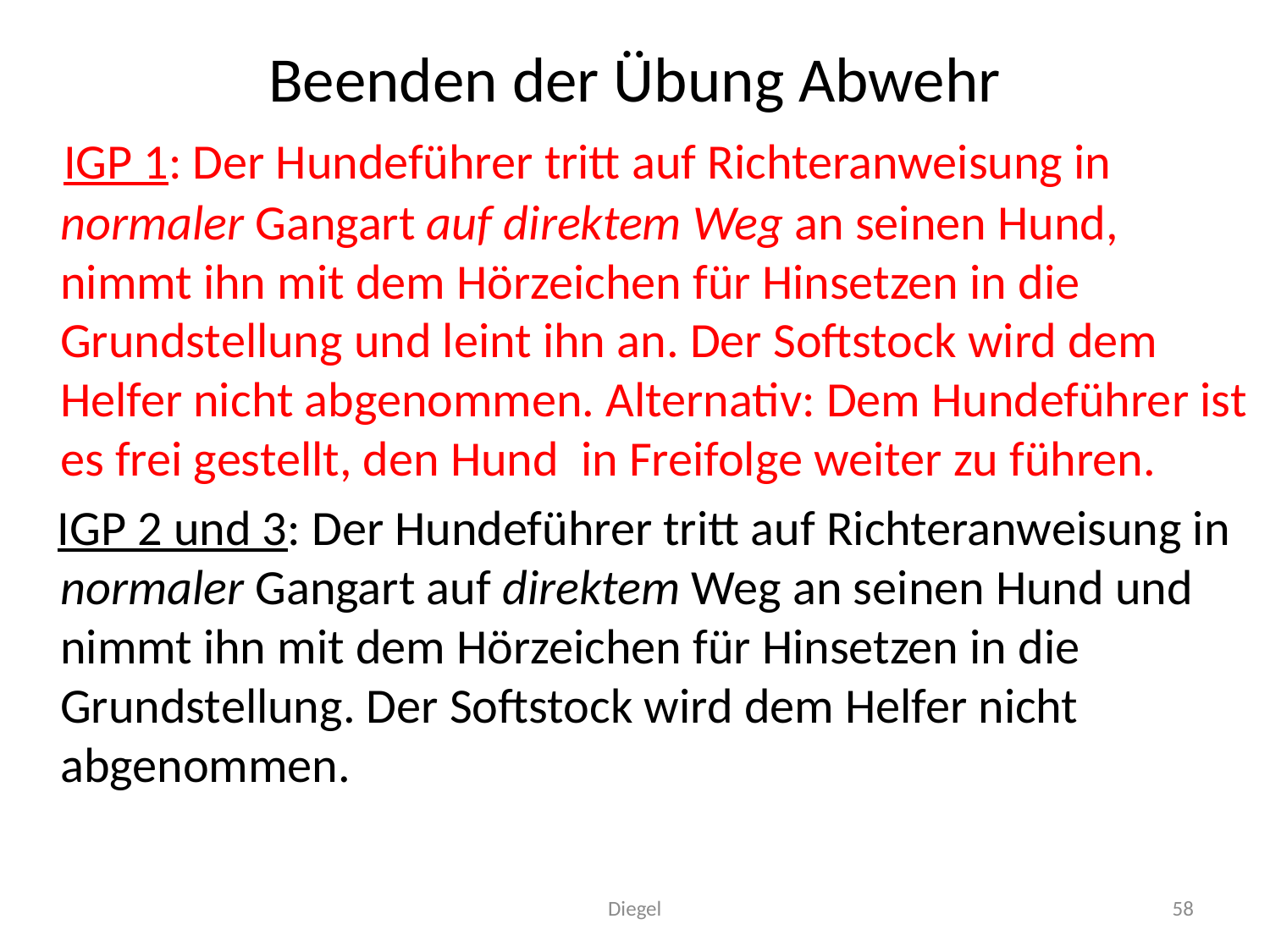

# Beenden der Übung Abwehr
    IGP 1: Der Hundeführer tritt auf Richteranweisung in normaler Gangart auf direktem Weg an seinen Hund, nimmt ihn mit dem Hörzeichen für Hinsetzen in die Grundstellung und leint ihn an. Der Softstock wird dem Helfer nicht abgenommen. Alternativ: Dem Hundeführer ist es frei gestellt, den Hund  in Freifolge weiter zu führen.
    IGP 2 und 3: Der Hundeführer tritt auf Richteranweisung in normaler Gangart auf direktem Weg an seinen Hund und nimmt ihn mit dem Hörzeichen für Hinsetzen in die Grundstellung. Der Softstock wird dem Helfer nicht abgenommen.

Diegel
58